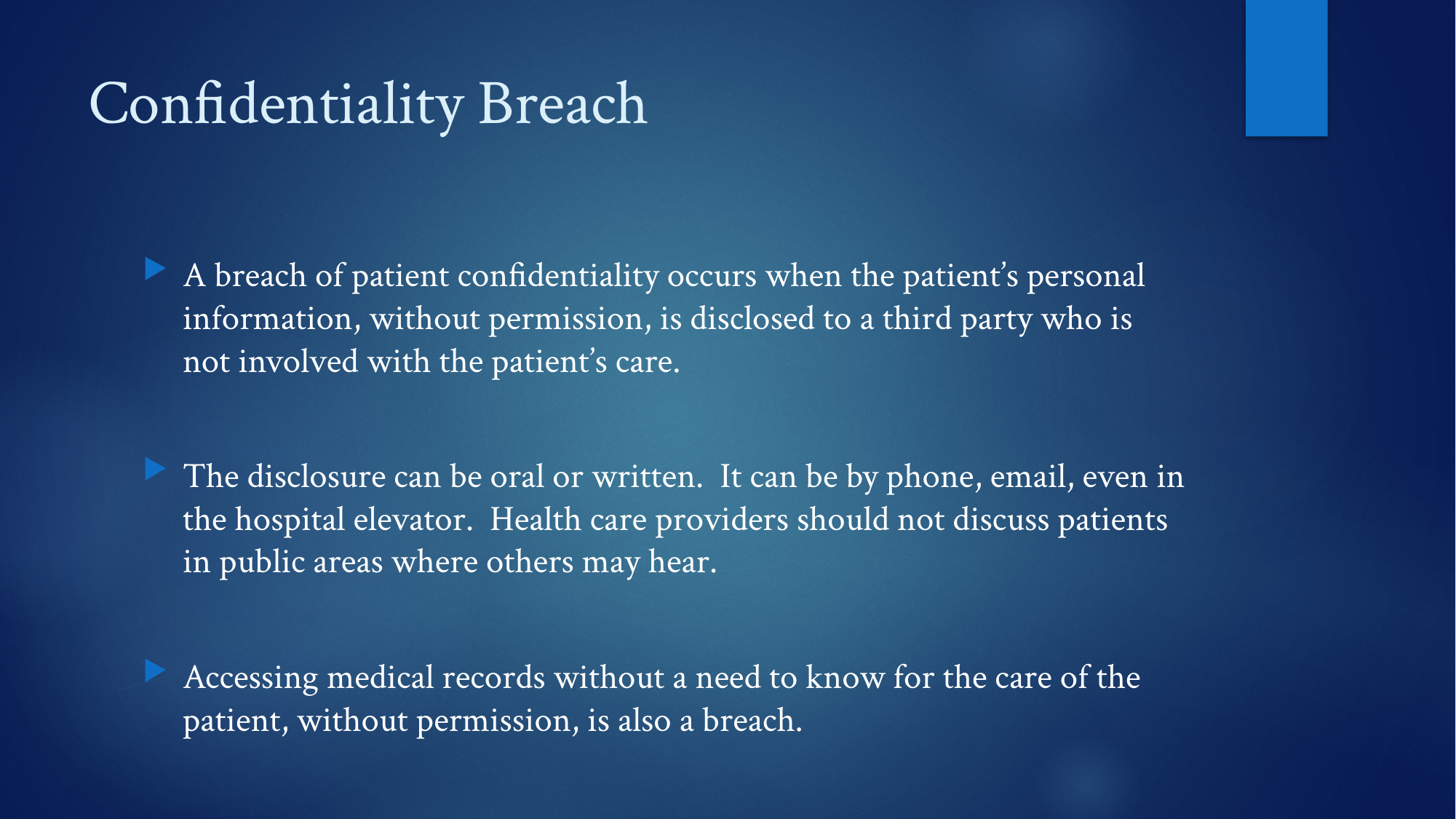

# Confidentiality Breach
A breach of patient confidentiality occurs when the patient’s personal information, without permission, is disclosed to a third party who is not involved with the patient’s care.

The disclosure can be oral or written.  It can be by phone, email, even in the hospital elevator.  Health care providers should not discuss patients in public areas where others may hear.

Accessing medical records without a need to know for the care of the patient, without permission, is also a breach.